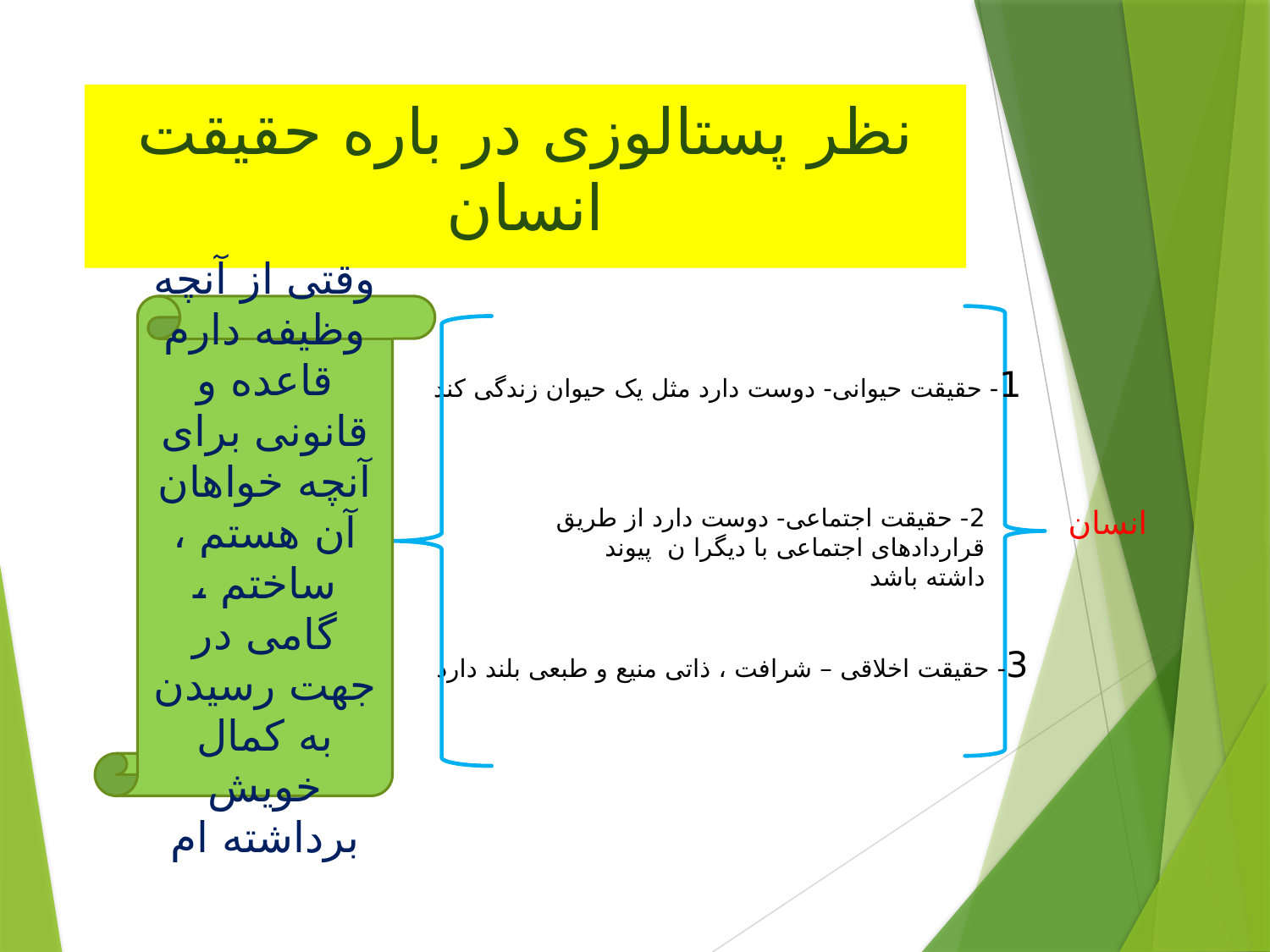

# نظر پستالوزی در باره حقیقت انسان
وقتی از آنچه وظیفه دارم قاعده و قانونی برای آنچه خواهان آن هستم ، ساختم ، گامی در جهت رسیدن به کمال خویش برداشته ام

1- حقیقت حیوانی- دوست دارد مثل یک حیوان زندگی کند
2- حقیقت اجتماعی- دوست دارد از طریق قراردادهای اجتماعی با دیگرا ن  پیوند داشته باشد
انسان
3- حقیقت اخلاقی – شرافت ، ذاتی منیع و طبعی بلند دارد